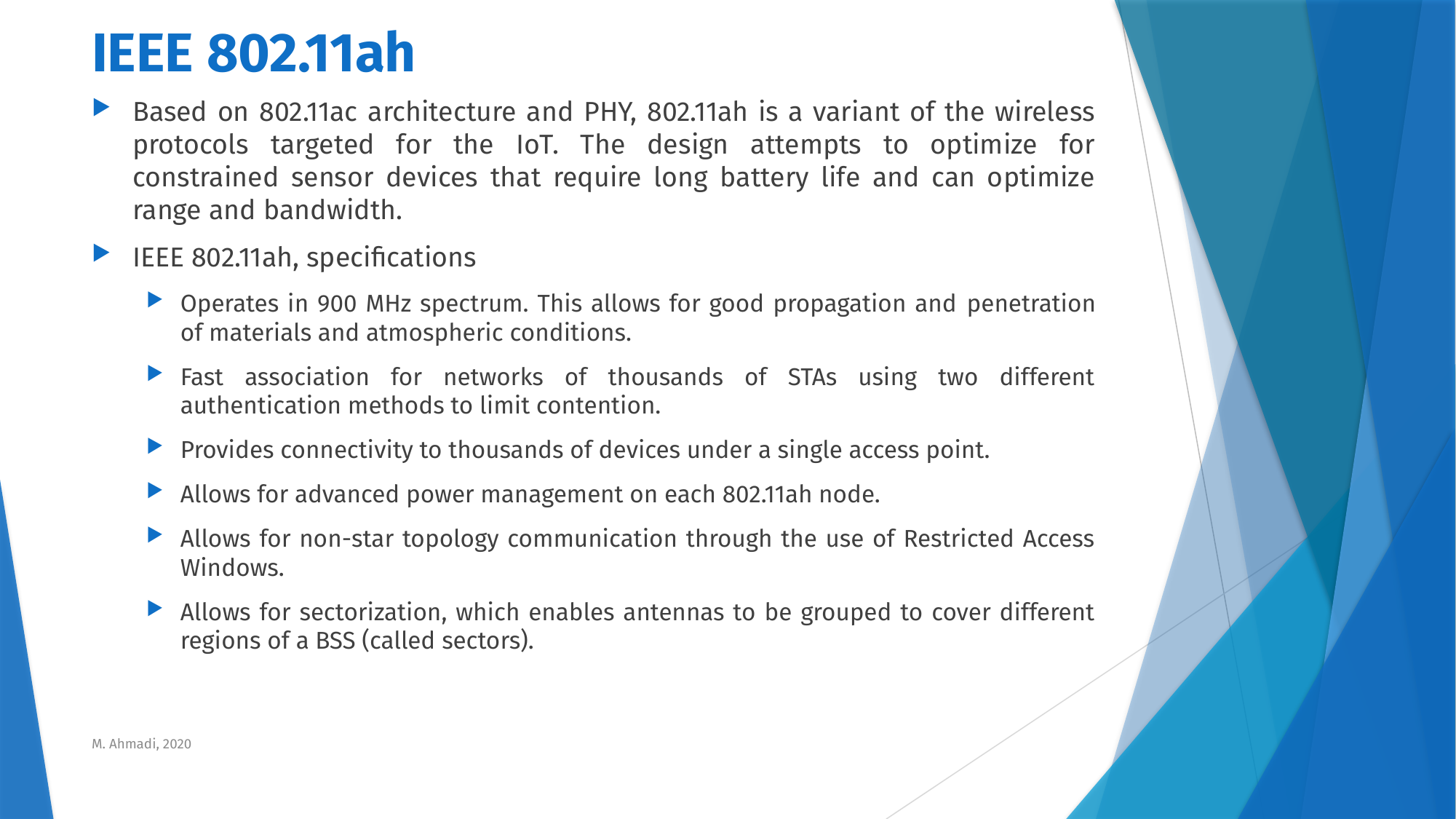

# IEEE 802.11ah
Based on 802.11ac architecture and PHY, 802.11ah is a variant of the wireless protocols targeted for the IoT. The design attempts to optimize for constrained sensor devices that require long battery life and can optimize range and bandwidth.
IEEE 802.11ah, specifications
Operates in 900 MHz spectrum. This allows for good propagation and penetration of materials and atmospheric conditions.
Fast association for networks of thousands of STAs using two different authentication methods to limit contention.
Provides connectivity to thousands of devices under a single access point.
Allows for advanced power management on each 802.11ah node.
Allows for non-star topology communication through the use of Restricted Access Windows.
Allows for sectorization, which enables antennas to be grouped to cover different regions of a BSS (called sectors).
M. Ahmadi, 2020